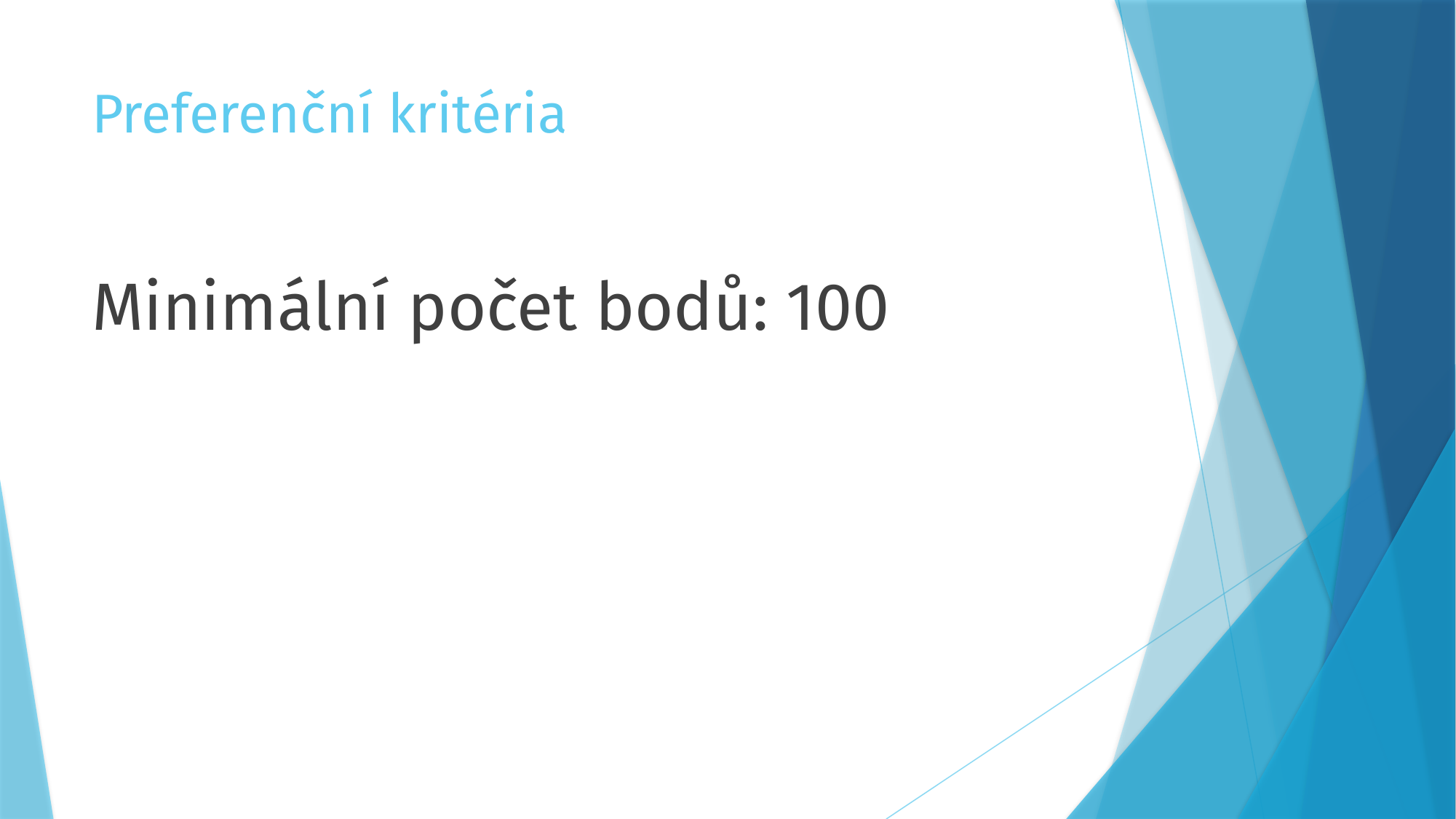

# Preferenční kritéria
Minimální počet bodů: 100